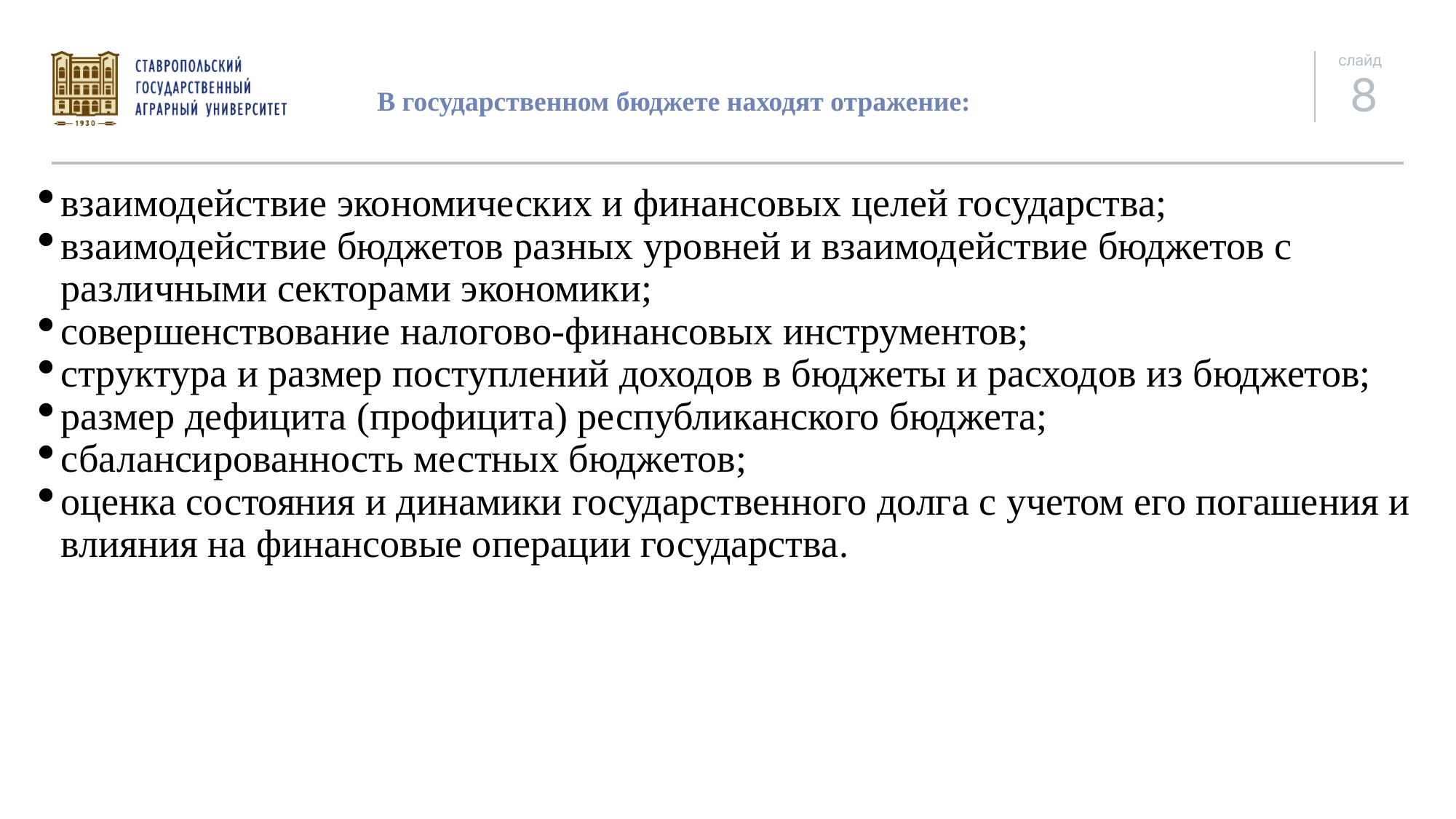

# В государственном бюджете находят отражение:
взаимодействие экономических и финансовых целей государства;
взаимодействие бюджетов разных уровней и взаимодействие бюджетов с различными секторами экономики;
совершенствование налогово-финансовых инструментов;
структура и размер поступлений доходов в бюджеты и расходов из бюджетов;
размер дефицита (профицита) республиканского бюджета;
сбалансированность местных бюджетов;
оценка состояния и динамики государственного долга с учетом его погашения и влияния на финансовые операции государства.